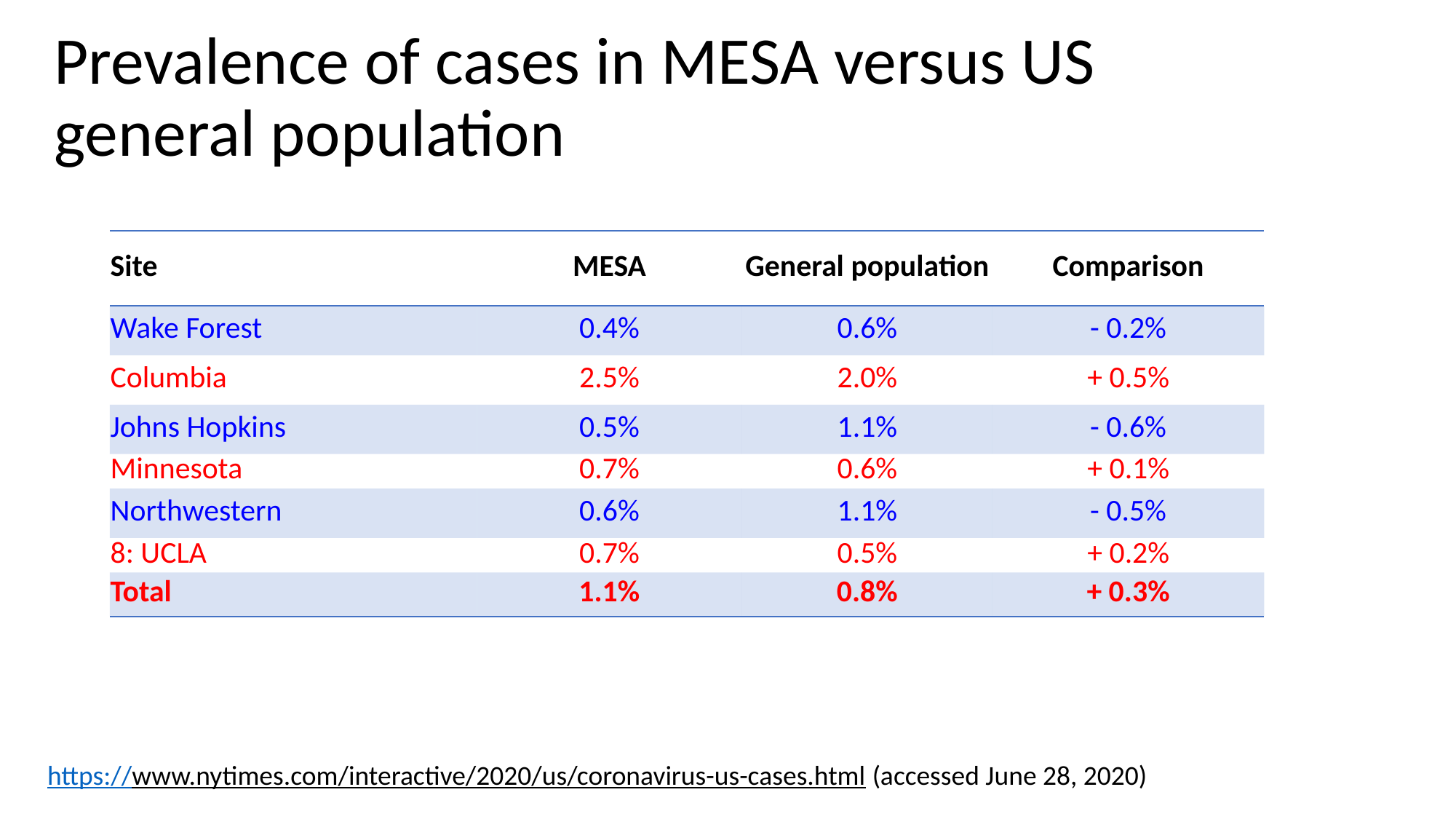

# Prevalence of cases in MESA versus US general population
| Site | MESA | General population | Comparison |
| --- | --- | --- | --- |
| Wake Forest | 0.4% | 0.6% | - 0.2% |
| Columbia | 2.5% | 2.0% | + 0.5% |
| Johns Hopkins | 0.5% | 1.1% | - 0.6% |
| Minnesota | 0.7% | 0.6% | + 0.1% |
| Northwestern | 0.6% | 1.1% | - 0.5% |
| 8: UCLA | 0.7% | 0.5% | + 0.2% |
| Total | 1.1% | 0.8% | + 0.3% |
https://www.nytimes.com/interactive/2020/us/coronavirus-us-cases.html (accessed June 28, 2020)